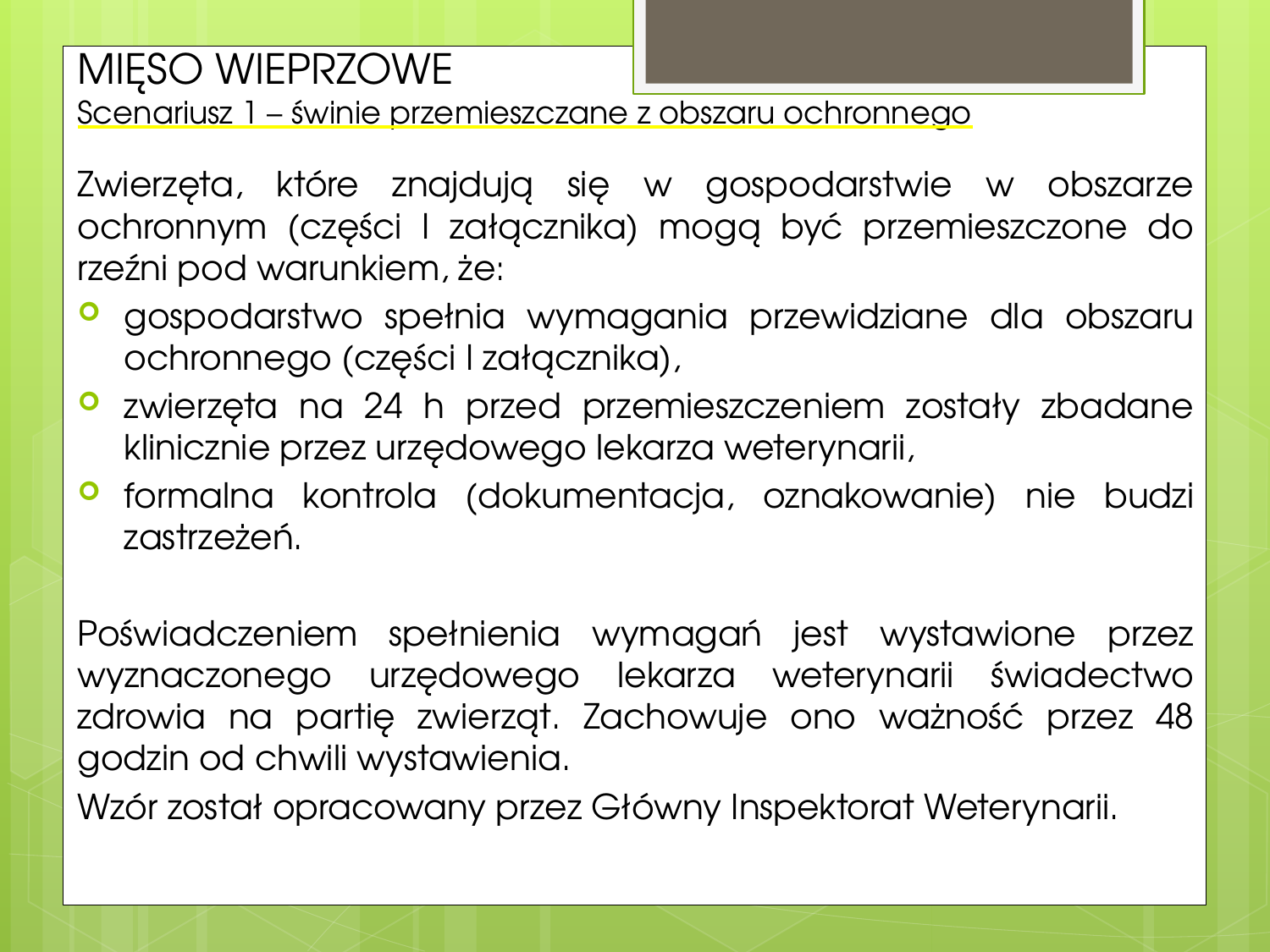

MIĘSO WIEPRZOWE
Scenariusz 1 – świnie przemieszczane z obszaru ochronnego
Zwierzęta, które znajdują się w gospodarstwie w obszarze ochronnym (części I załącznika) mogą być przemieszczone do rzeźni pod warunkiem, że:
gospodarstwo spełnia wymagania przewidziane dla obszaru ochronnego (części I załącznika),
zwierzęta na 24 h przed przemieszczeniem zostały zbadane klinicznie przez urzędowego lekarza weterynarii,
formalna kontrola (dokumentacja, oznakowanie) nie budzi zastrzeżeń.

Poświadczeniem spełnienia wymagań jest wystawione przez wyznaczonego urzędowego lekarza weterynarii świadectwo zdrowia na partię zwierząt. Zachowuje ono ważność przez 48 godzin od chwili wystawienia.
Wzór został opracowany przez Główny Inspektorat Weterynarii.